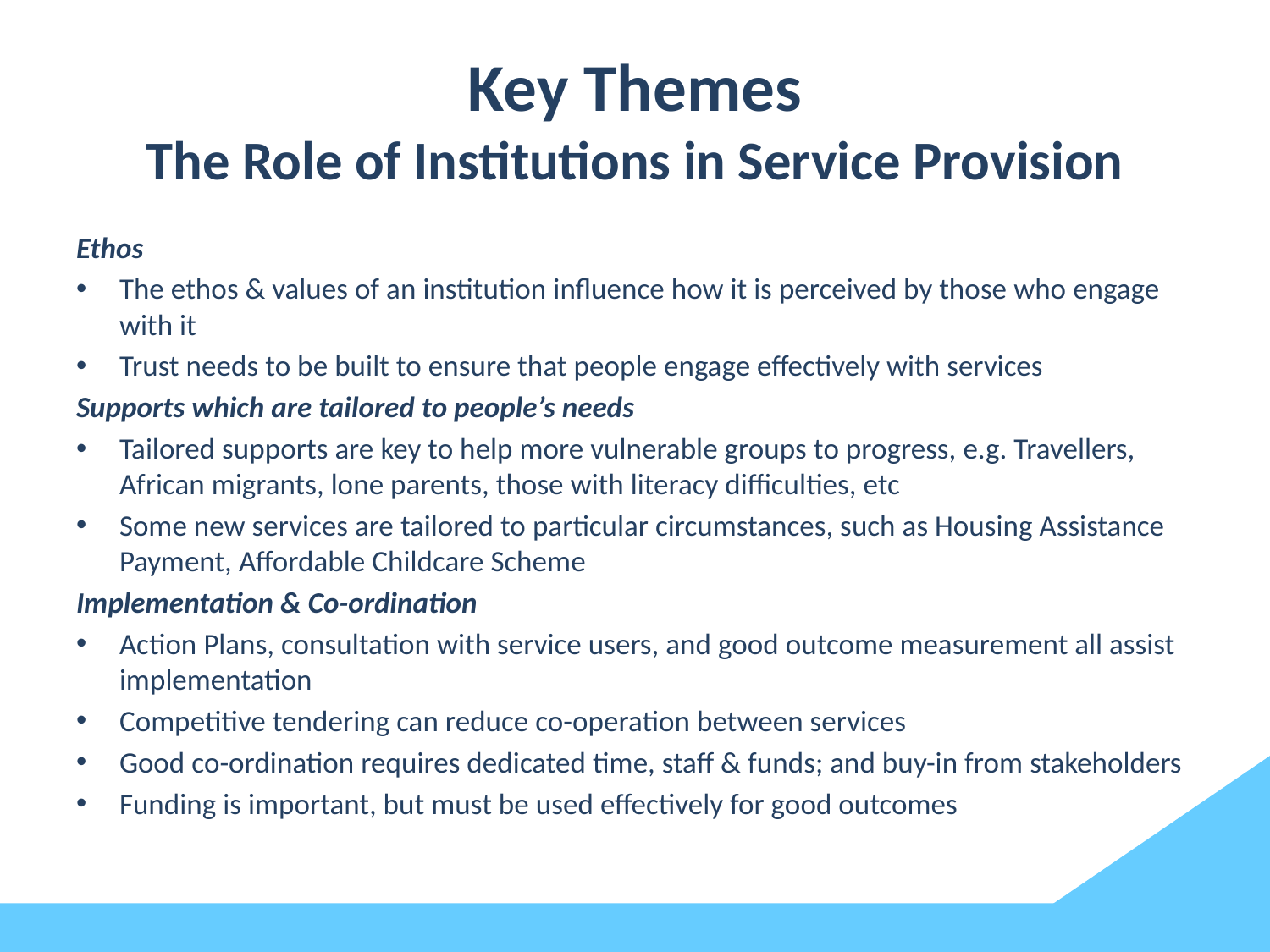

# Key Themes The Role of Institutions in Service Provision
Ethos
The ethos & values of an institution influence how it is perceived by those who engage with it
Trust needs to be built to ensure that people engage effectively with services
Supports which are tailored to people’s needs
Tailored supports are key to help more vulnerable groups to progress, e.g. Travellers, African migrants, lone parents, those with literacy difficulties, etc
Some new services are tailored to particular circumstances, such as Housing Assistance Payment, Affordable Childcare Scheme
Implementation & Co-ordination
Action Plans, consultation with service users, and good outcome measurement all assist implementation
Competitive tendering can reduce co-operation between services
Good co-ordination requires dedicated time, staff & funds; and buy-in from stakeholders
Funding is important, but must be used effectively for good outcomes